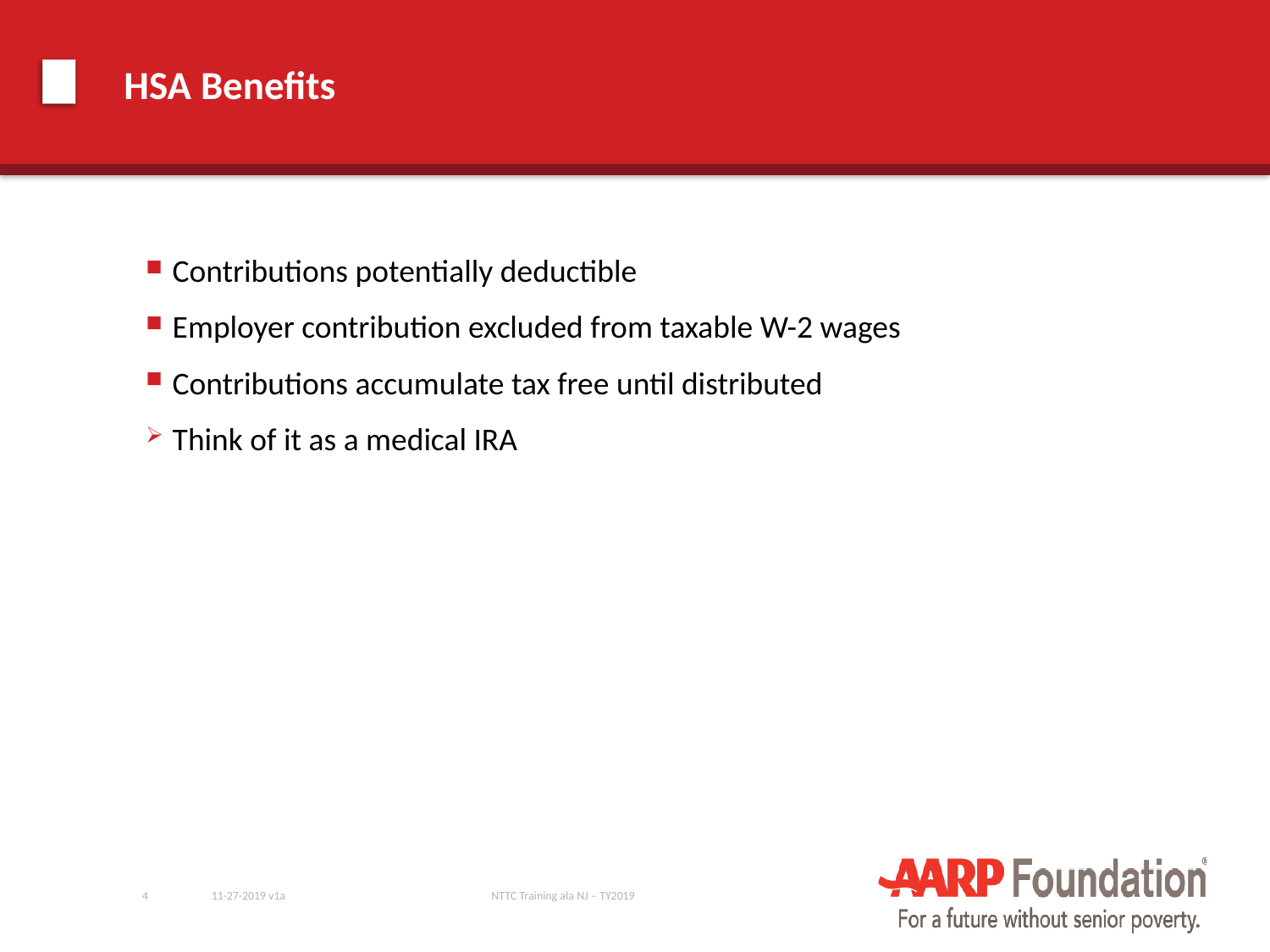

# HSA Benefits
Contributions potentially deductible
Employer contribution excluded from taxable W-2 wages
Contributions accumulate tax free until distributed
Think of it as a medical IRA
4
11-27-2019 v1a
NTTC Training ala NJ – TY2019